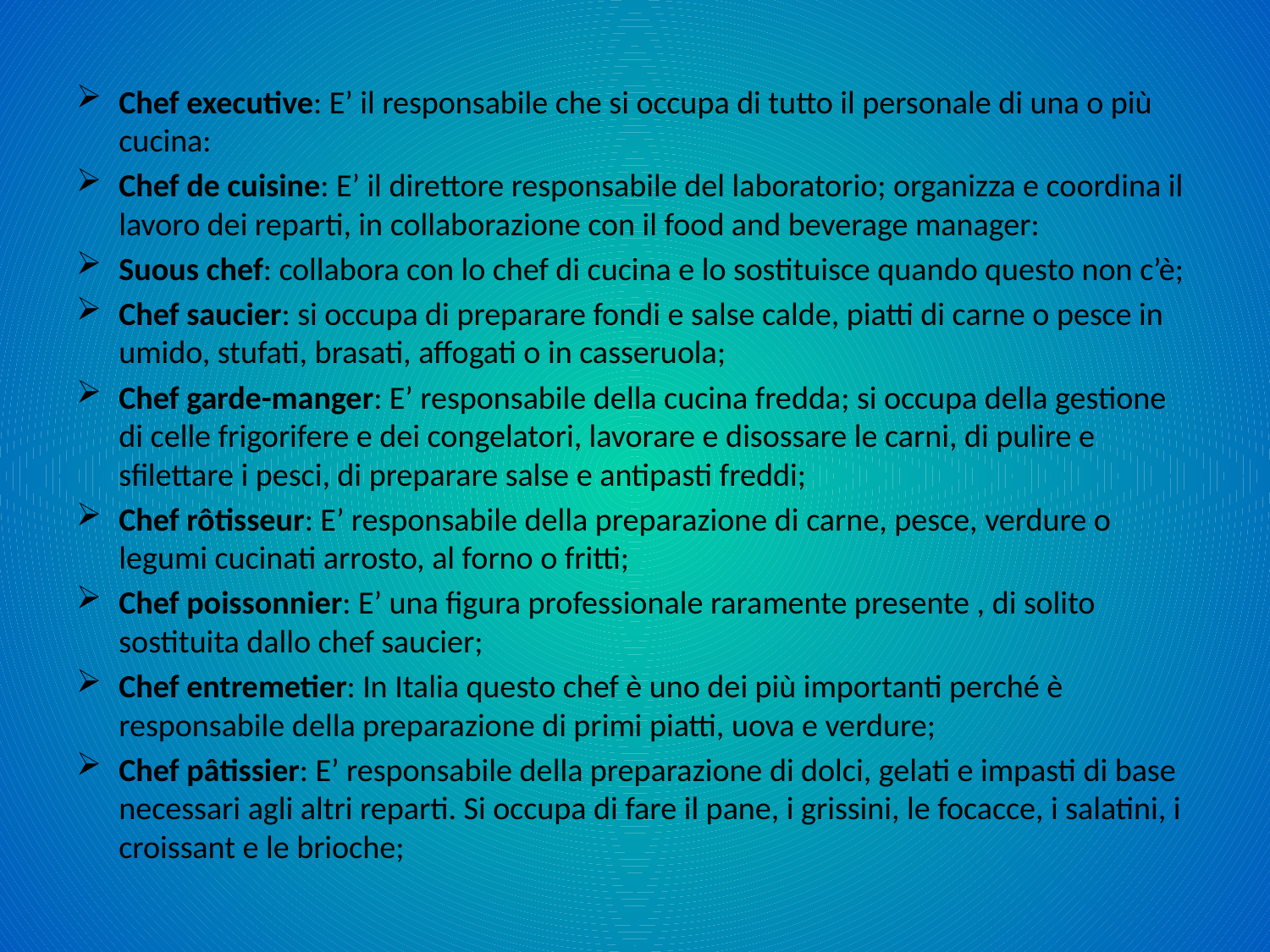

Chef executive: E’ il responsabile che si occupa di tutto il personale di una o più cucina:
Chef de cuisine: E’ il direttore responsabile del laboratorio; organizza e coordina il lavoro dei reparti, in collaborazione con il food and beverage manager:
Suous chef: collabora con lo chef di cucina e lo sostituisce quando questo non c’è;
Chef saucier: si occupa di preparare fondi e salse calde, piatti di carne o pesce in umido, stufati, brasati, affogati o in casseruola;
Chef garde-manger: E’ responsabile della cucina fredda; si occupa della gestione di celle frigorifere e dei congelatori, lavorare e disossare le carni, di pulire e sfilettare i pesci, di preparare salse e antipasti freddi;
Chef rôtisseur: E’ responsabile della preparazione di carne, pesce, verdure o legumi cucinati arrosto, al forno o fritti;
Chef poissonnier: E’ una figura professionale raramente presente , di solito sostituita dallo chef saucier;
Chef entremetier: In Italia questo chef è uno dei più importanti perché è responsabile della preparazione di primi piatti, uova e verdure;
Chef pâtissier: E’ responsabile della preparazione di dolci, gelati e impasti di base necessari agli altri reparti. Si occupa di fare il pane, i grissini, le focacce, i salatini, i croissant e le brioche;